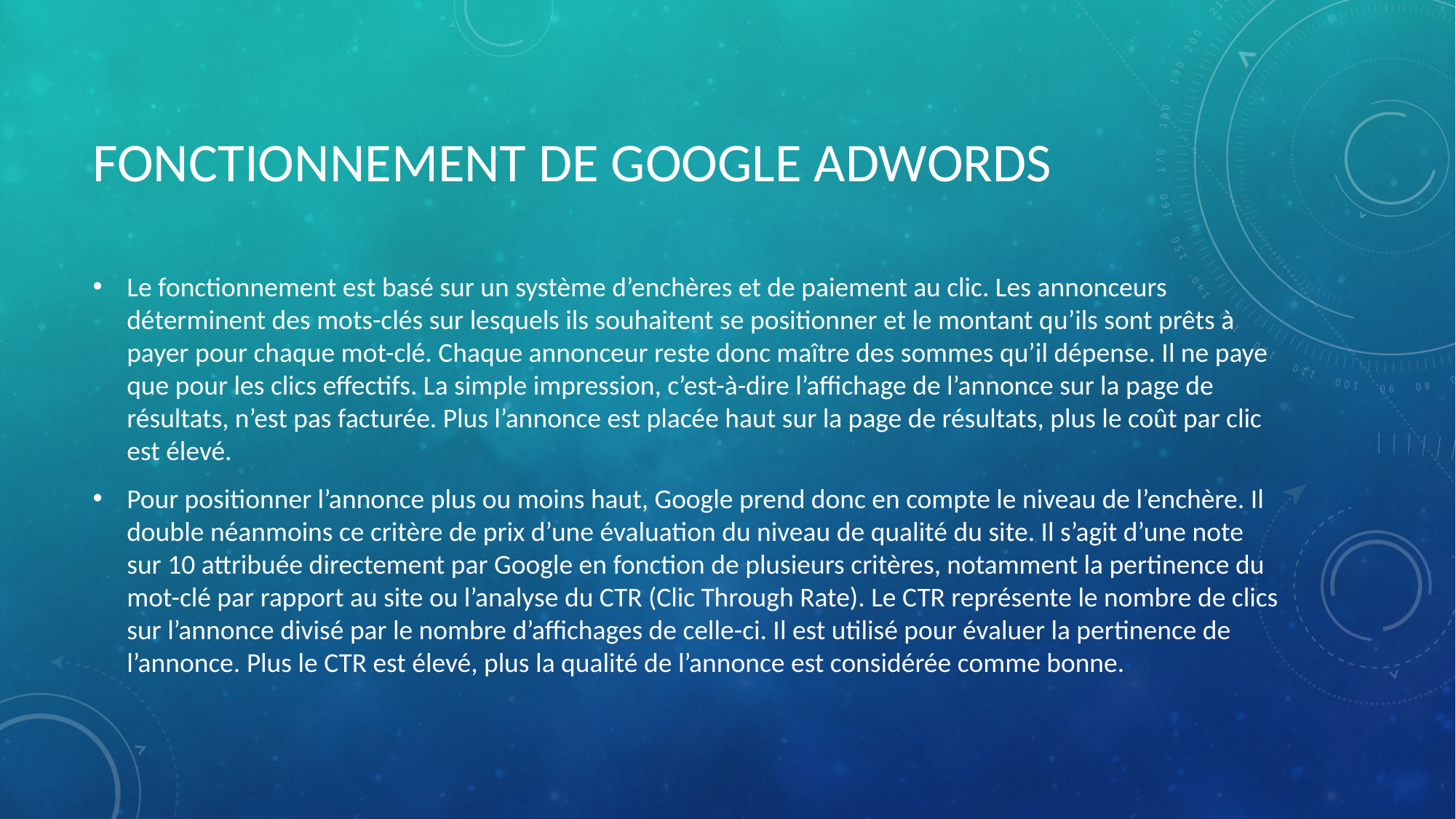

# Fonctionnement de Google Adwords
Le fonctionnement est basé sur un système d’enchères et de paiement au clic. Les annonceurs déterminent des mots-clés sur lesquels ils souhaitent se positionner et le montant qu’ils sont prêts à payer pour chaque mot-clé. Chaque annonceur reste donc maître des sommes qu’il dépense. Il ne paye que pour les clics effectifs. La simple impression, c’est-à-dire l’affichage de l’annonce sur la page de résultats, n’est pas facturée. Plus l’annonce est placée haut sur la page de résultats, plus le coût par clic est élevé.
Pour positionner l’annonce plus ou moins haut, Google prend donc en compte le niveau de l’enchère. Il double néanmoins ce critère de prix d’une évaluation du niveau de qualité du site. Il s’agit d’une note sur 10 attribuée directement par Google en fonction de plusieurs critères, notamment la pertinence du mot-clé par rapport au site ou l’analyse du CTR (Clic Through Rate). Le CTR représente le nombre de clics sur l’annonce divisé par le nombre d’affichages de celle-ci. Il est utilisé pour évaluer la pertinence de l’annonce. Plus le CTR est élevé, plus la qualité de l’annonce est considérée comme bonne.